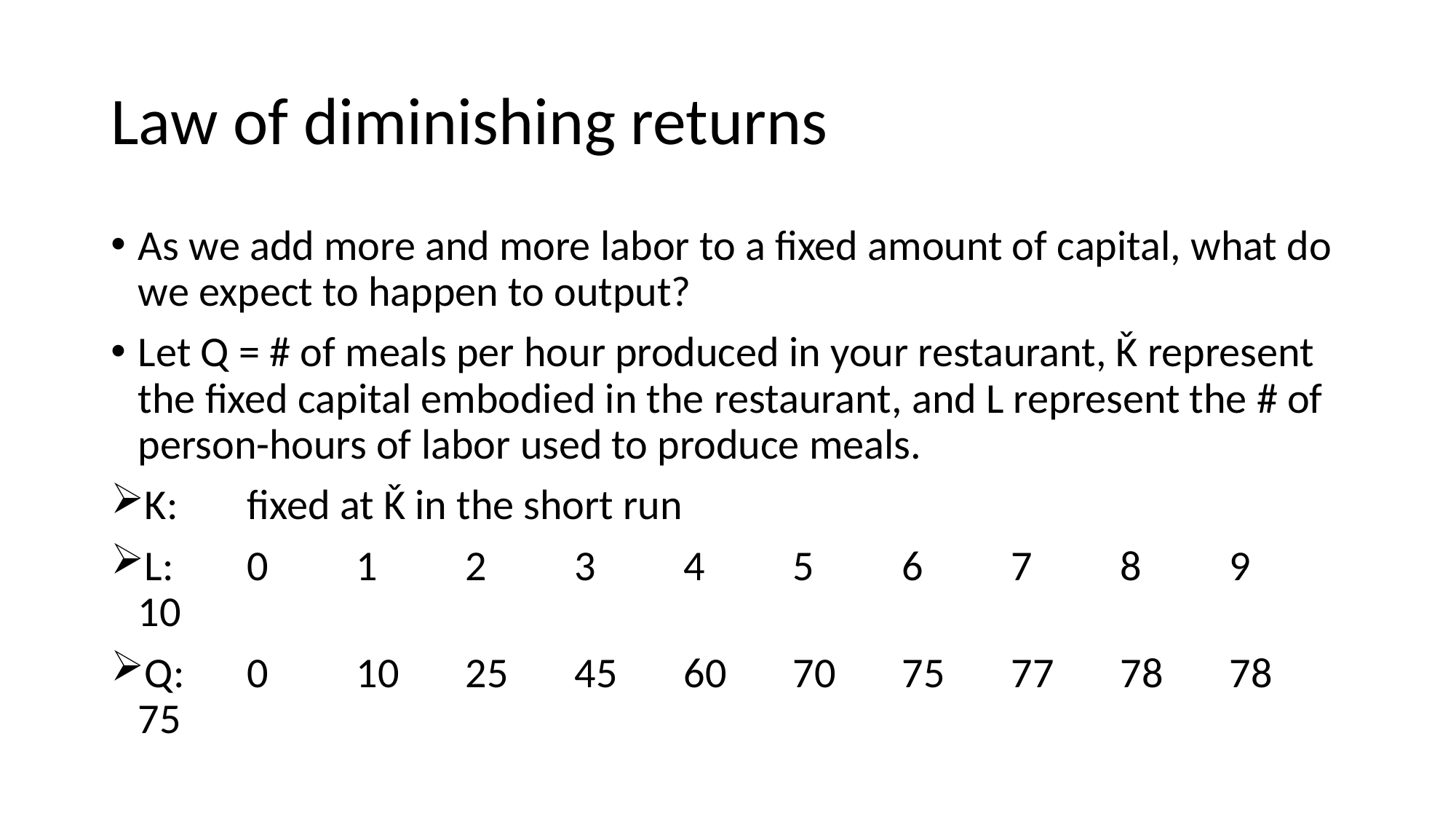

# Law of diminishing returns
As we add more and more labor to a fixed amount of capital, what do we expect to happen to output?
Let Q = # of meals per hour produced in your restaurant, Ǩ represent the fixed capital embodied in the restaurant, and L represent the # of person-hours of labor used to produce meals.
K:	fixed at Ǩ in the short run
L:	0	1	2	3	4	5	6	7	8	9	10
Q:	0	10	25	45	60	70	75	77	78	78	75